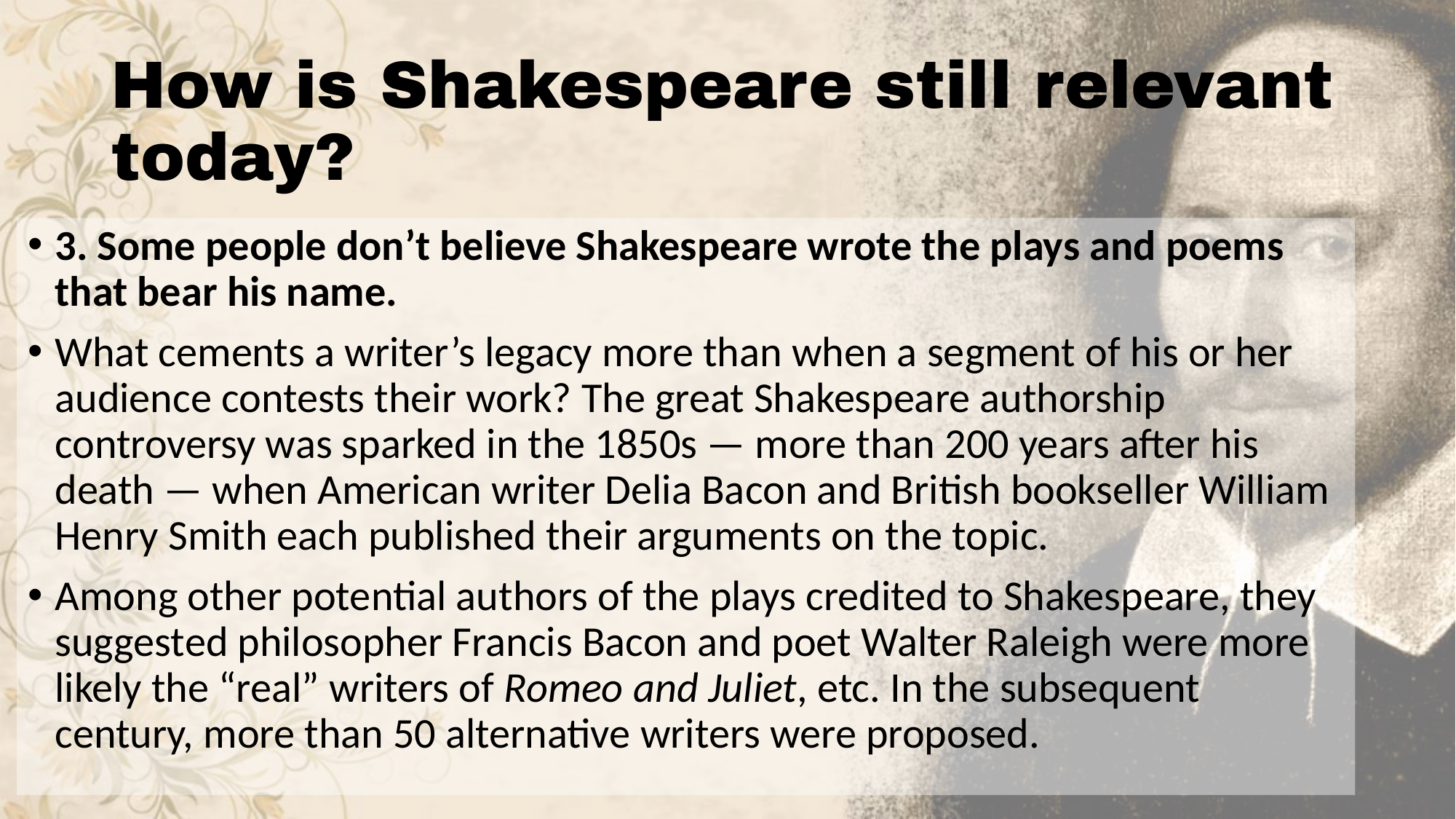

# How is Shakespeare still relevant today?
3. Some people don’t believe Shakespeare wrote the plays and poems that bear his name.
What cements a writer’s legacy more than when a segment of his or her audience contests their work? The great Shakespeare authorship controversy was sparked in the 1850s — more than 200 years after his death — when American writer Delia Bacon and British bookseller William Henry Smith each published their arguments on the topic.
Among other potential authors of the plays credited to Shakespeare, they suggested philosopher Francis Bacon and poet Walter Raleigh were more likely the “real” writers of Romeo and Juliet, etc. In the subsequent century, more than 50 alternative writers were proposed.